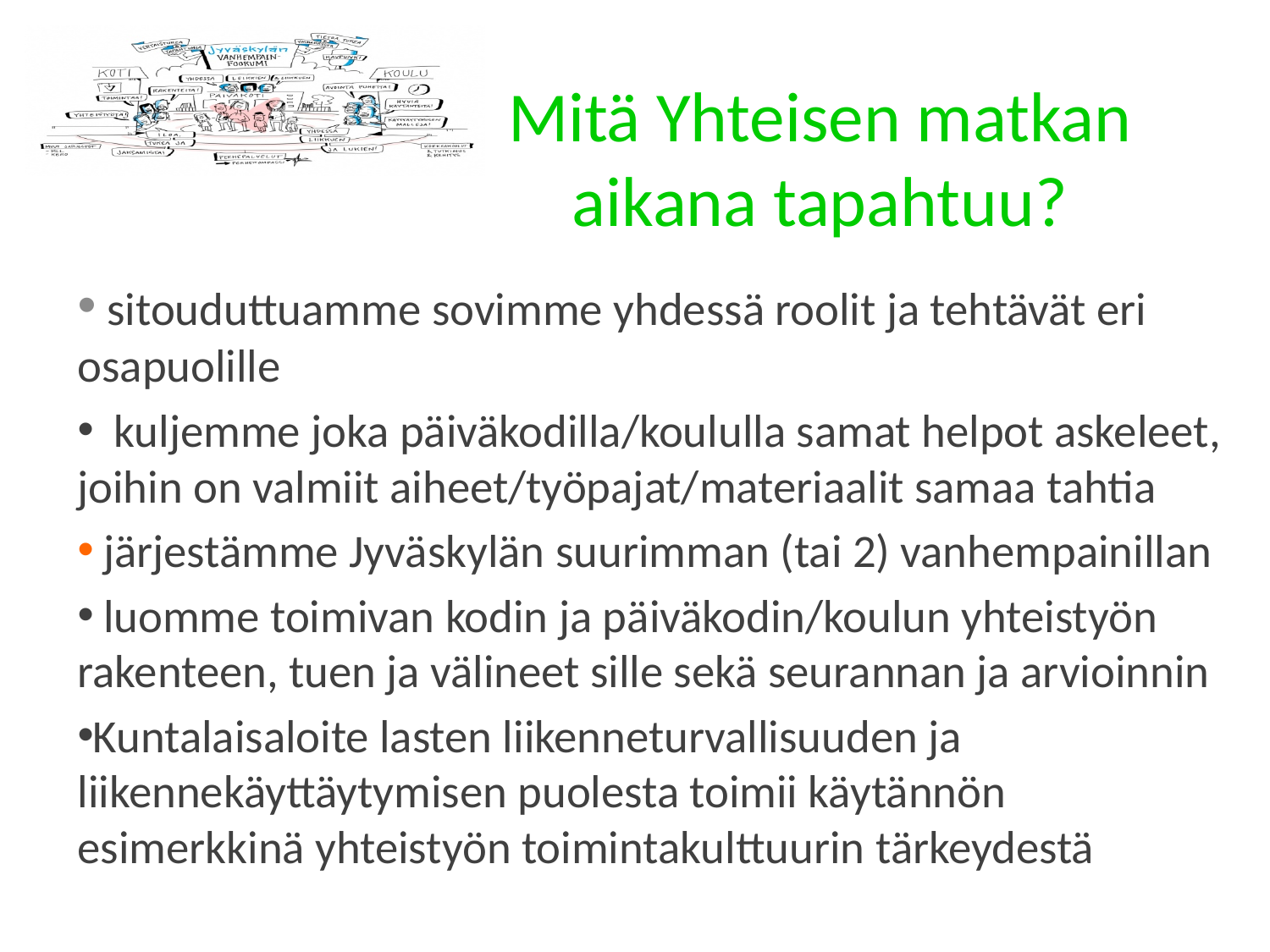

# Mitä Yhteisen matkan aikana tapahtuu?
 sitouduttuamme sovimme yhdessä roolit ja tehtävät eri osapuolille
  kuljemme joka päiväkodilla/koululla samat helpot askeleet, joihin on valmiit aiheet/työpajat/materiaalit samaa tahtia
 järjestämme Jyväskylän suurimman (tai 2) vanhempainillan
 luomme toimivan kodin ja päiväkodin/koulun yhteistyön rakenteen, tuen ja välineet sille sekä seurannan ja arvioinnin
Kuntalaisaloite lasten liikenneturvallisuuden ja liikennekäyttäytymisen puolesta toimii käytännön esimerkkinä yhteistyön toimintakulttuurin tärkeydestä